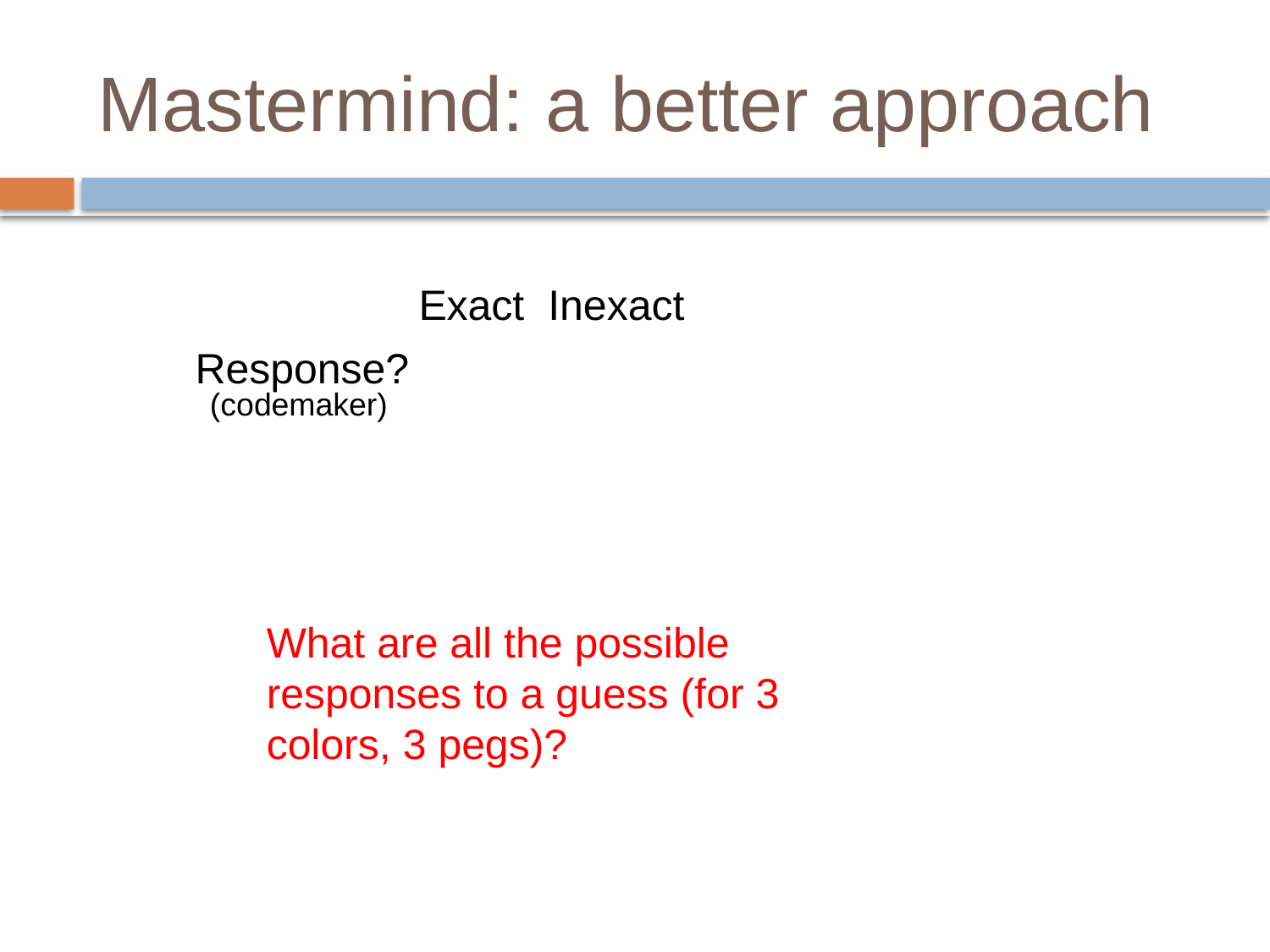

# Mastermind: a better approach
Exact  Inexact
Response?
(codemaker)
What are all the possible responses to a guess (for 3 colors, 3 pegs)?